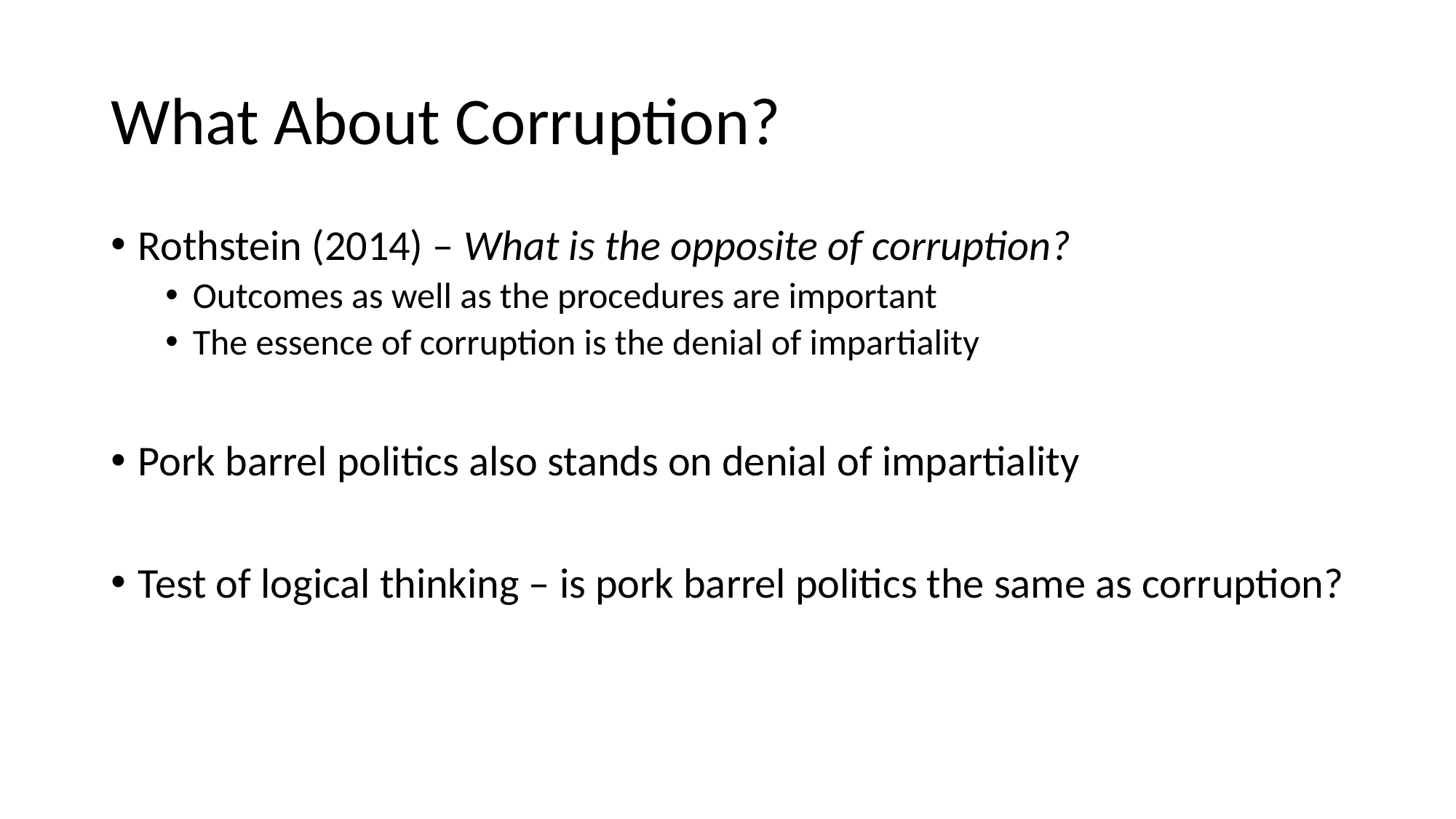

# What About Corruption?
Rothstein (2014) – What is the opposite of corruption?
Outcomes as well as the procedures are important
The essence of corruption is the denial of impartiality

Pork barrel politics also stands on denial of impartiality

Test of logical thinking – is pork barrel politics the same as corruption?